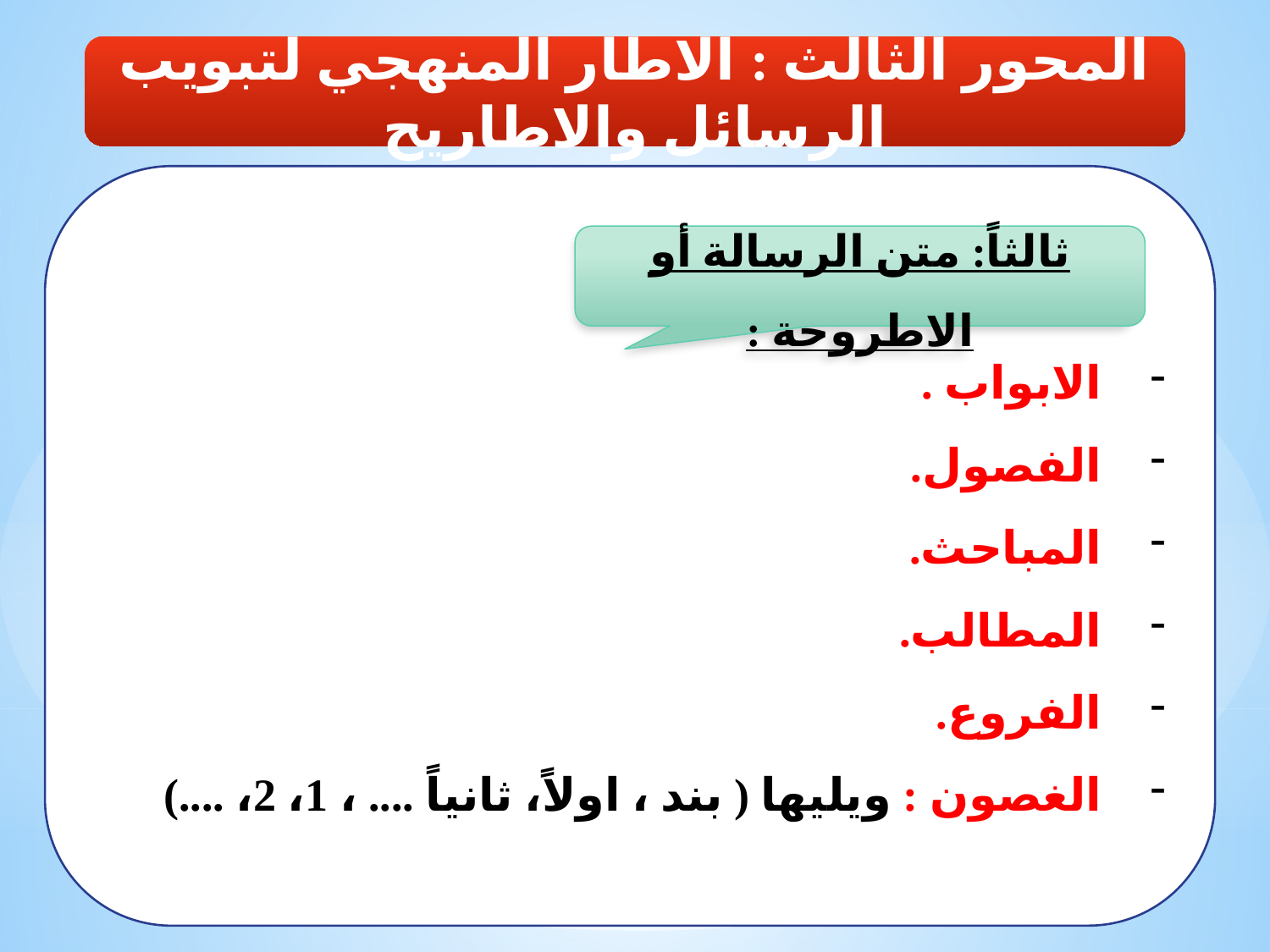

المحور الثالث : الاطار المنهجي لتبويب الرسائل والاطاريح

الابواب .
الفصول.
المباحث.
المطالب.
الفروع.
الغصون : ويليها ( بند ، اولاً، ثانياً .... ، 1، 2، ....)
ثالثاً: متن الرسالة أو الاطروحة :